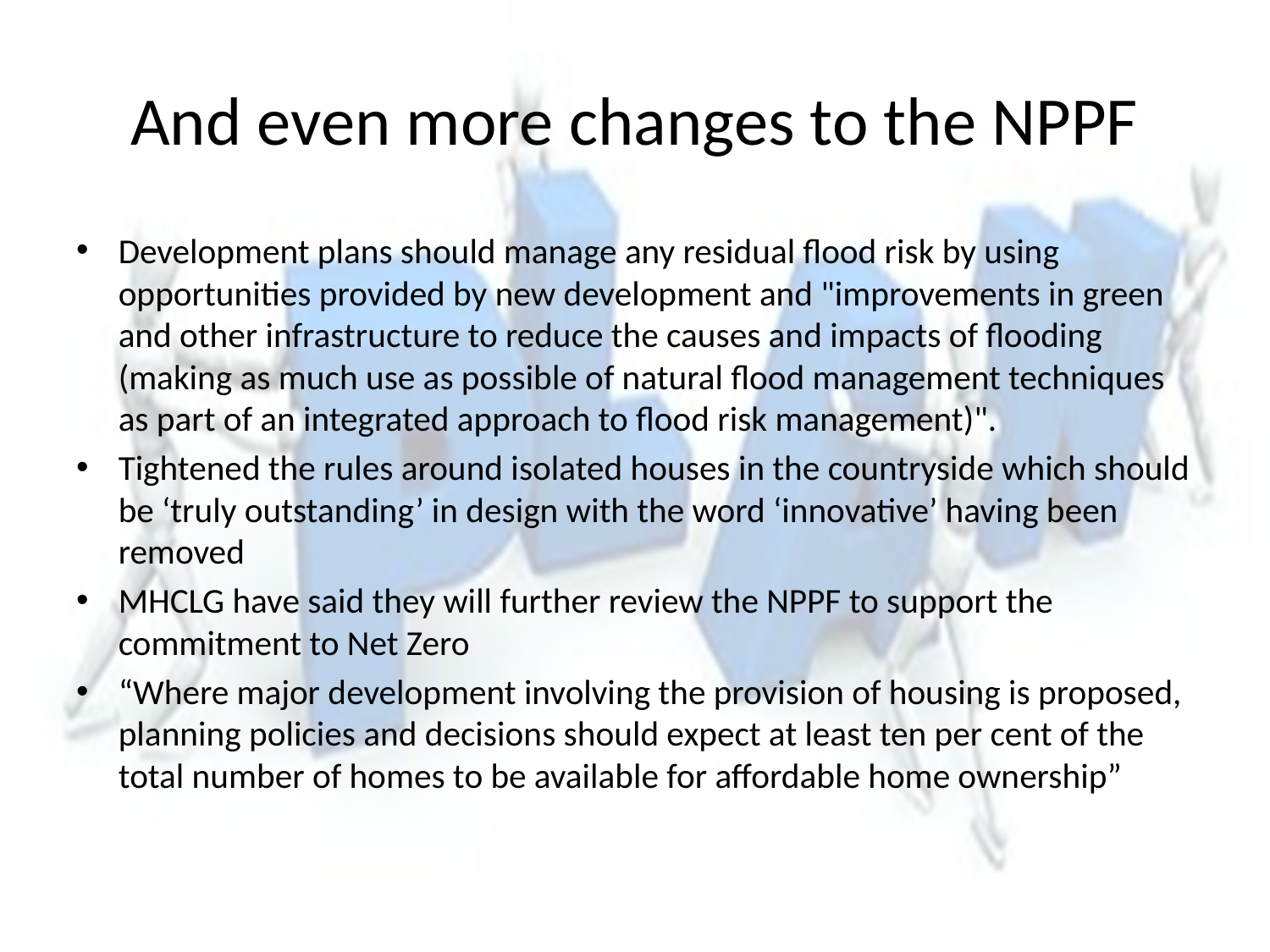

# And even more changes to the NPPF
Development plans should manage any residual flood risk by using opportunities provided by new development and "improvements in green and other infrastructure to reduce the causes and impacts of flooding (making as much use as possible of natural flood management techniques as part of an integrated approach to flood risk management)".
Tightened the rules around isolated houses in the countryside which should be ‘truly outstanding’ in design with the word ‘innovative’ having been removed
MHCLG have said they will further review the NPPF to support the commitment to Net Zero
“Where major development involving the provision of housing is proposed, planning policies and decisions should expect at least ten per cent of the total number of homes to be available for affordable home ownership”